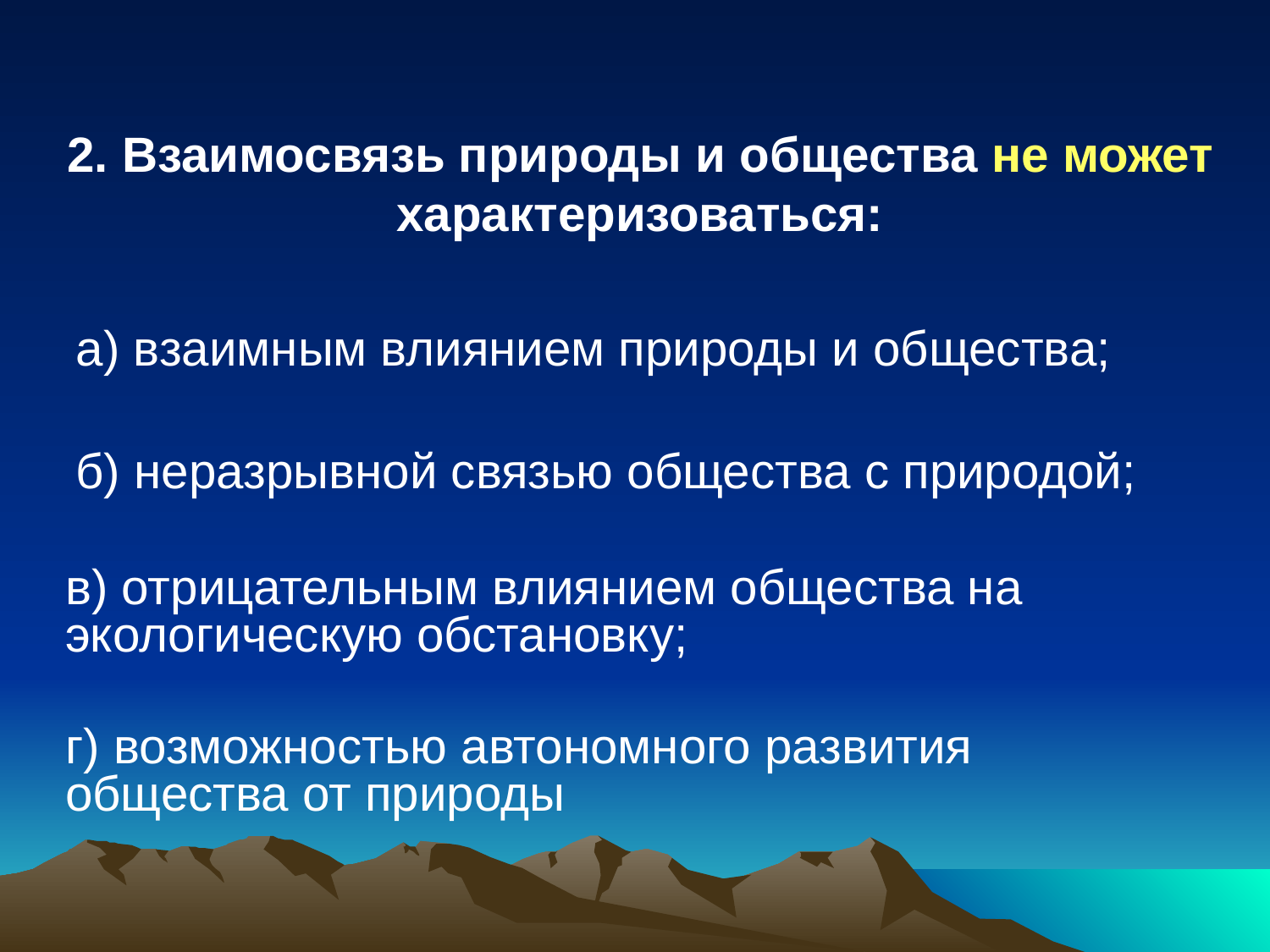

2. Взаимосвязь природы и общества не может характеризоваться:

а) взаимным влиянием природы и общества;

б) неразрывной связью общества с природой;
в) отрицательным влиянием общества на экологическую обстановку;

г) возможностью автономного развития общества от природы